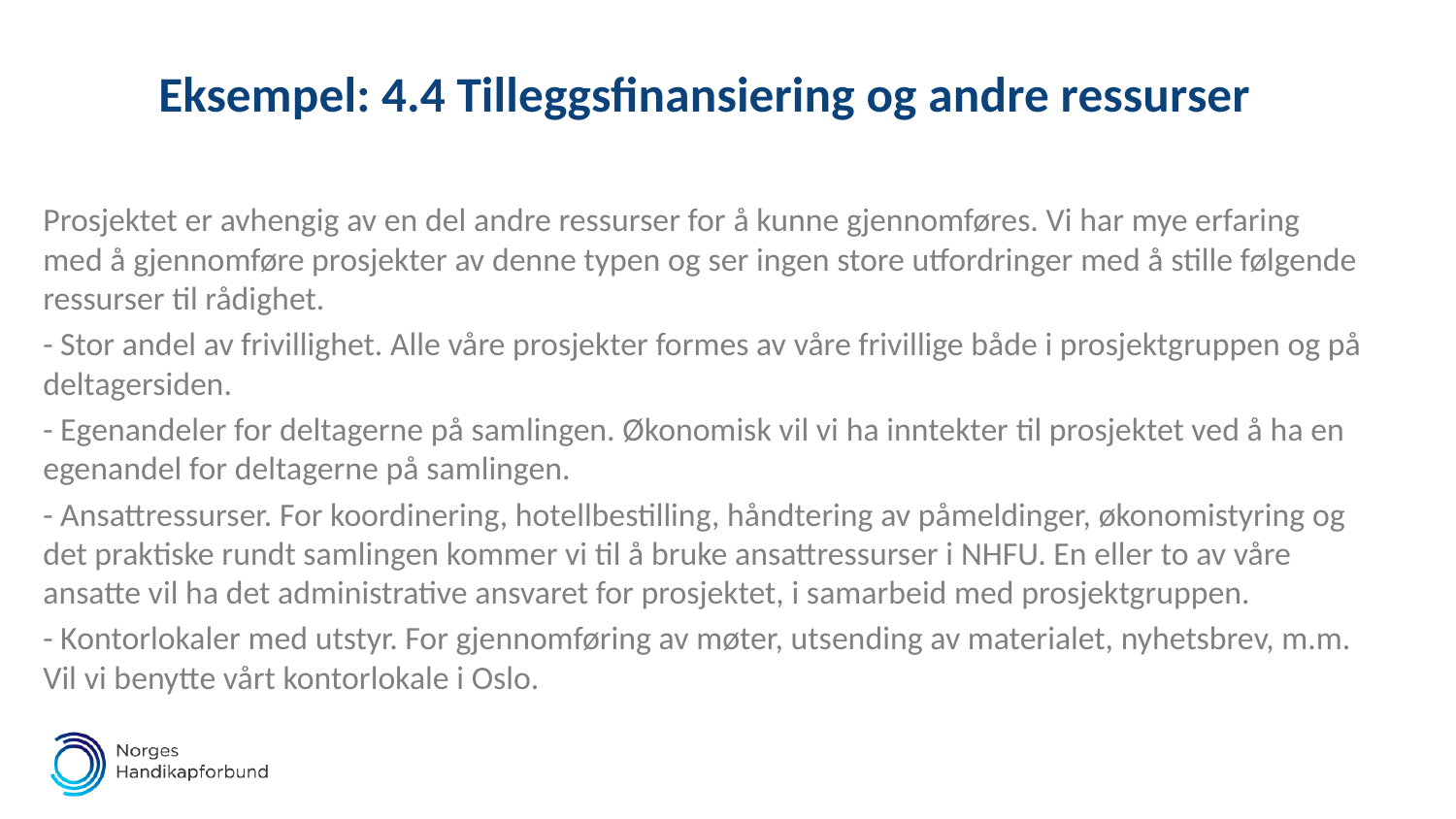

# Eksempel: 4.4 Tilleggsfinansiering og andre ressurser
Prosjektet er avhengig av en del andre ressurser for å kunne gjennomføres. Vi har mye erfaring med å gjennomføre prosjekter av denne typen og ser ingen store utfordringer med å stille følgende ressurser til rådighet.
- Stor andel av frivillighet. Alle våre prosjekter formes av våre frivillige både i prosjektgruppen og på deltagersiden.
- Egenandeler for deltagerne på samlingen. Økonomisk vil vi ha inntekter til prosjektet ved å ha en egenandel for deltagerne på samlingen.
- Ansattressurser. For koordinering, hotellbestilling, håndtering av påmeldinger, økonomistyring og det praktiske rundt samlingen kommer vi til å bruke ansattressurser i NHFU. En eller to av våre ansatte vil ha det administrative ansvaret for prosjektet, i samarbeid med prosjektgruppen.
- Kontorlokaler med utstyr. For gjennomføring av møter, utsending av materialet, nyhetsbrev, m.m. Vil vi benytte vårt kontorlokale i Oslo.